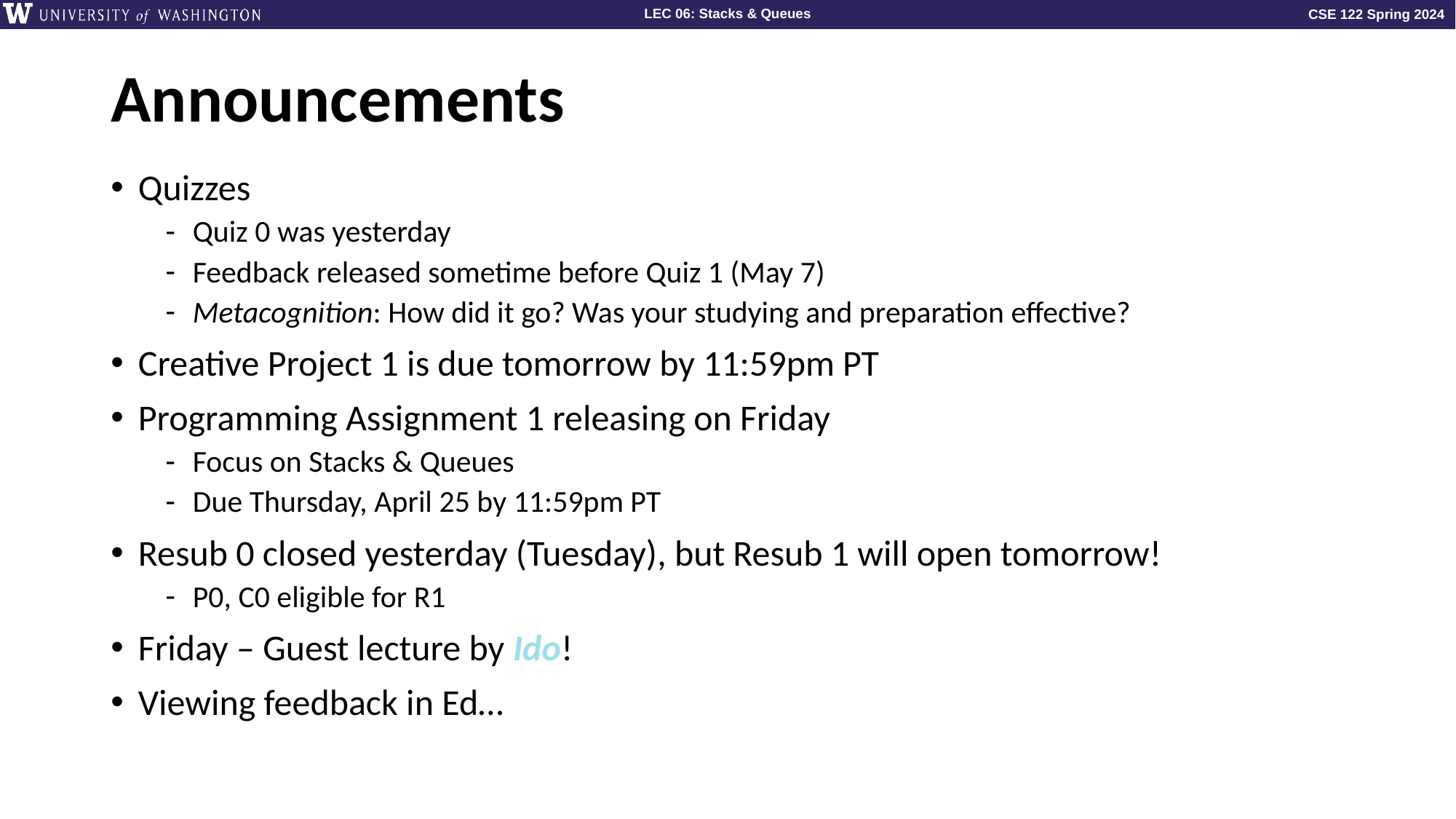

# Announcements
Quizzes
Quiz 0 was yesterday
Feedback released sometime before Quiz 1 (May 7)
Metacognition: How did it go? Was your studying and preparation effective?
Creative Project 1 is due tomorrow by 11:59pm PT
Programming Assignment 1 releasing on Friday
Focus on Stacks & Queues
Due Thursday, April 25 by 11:59pm PT
Resub 0 closed yesterday (Tuesday), but Resub 1 will open tomorrow!
P0, C0 eligible for R1
Friday – Guest lecture by Ido!
Viewing feedback in Ed…